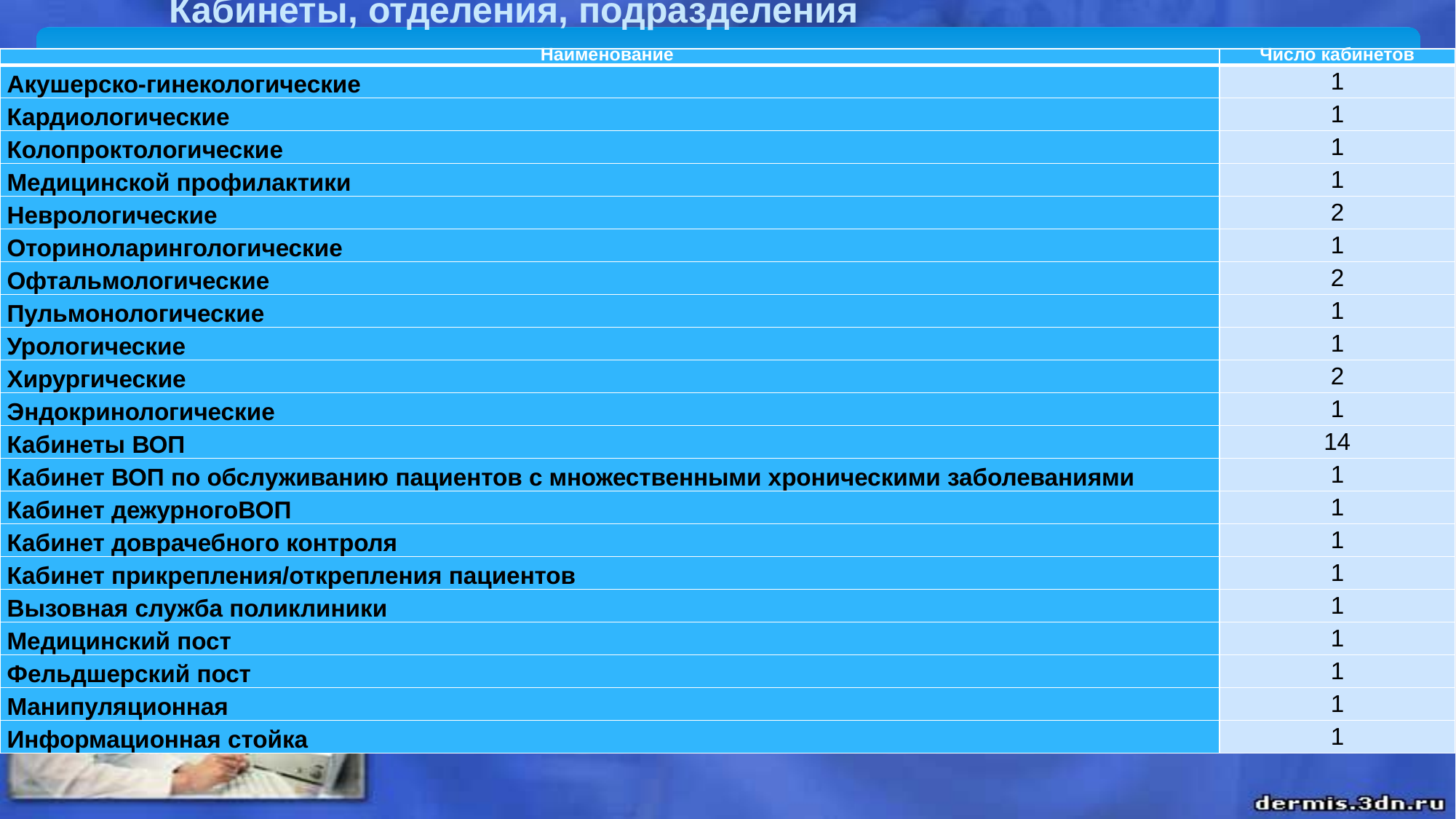

Кабинеты, отделения, подразделения

| Наименование | Число кабинетов |
| --- | --- |
| Акушерско-гинекологические | 1 |
| Кардиологические | 1 |
| Колопроктологические | 1 |
| Медицинской профилактики | 1 |
| Неврологические | 2 |
| Оториноларингологические | 1 |
| Офтальмологические | 2 |
| Пульмонологические | 1 |
| Урологические | 1 |
| Хирургические | 2 |
| Эндокринологические | 1 |
| Кабинеты ВОП | 14 |
| Кабинет ВОП по обслуживанию пациентов с множественными хроническими заболеваниями | 1 |
| Кабинет дежурногоВОП | 1 |
| Кабинет доврачебного контроля | 1 |
| Кабинет прикрепления/открепления пациентов | 1 |
| Вызовная служба поликлиники | 1 |
| Медицинский пост | 1 |
| Фельдшерский пост | 1 |
| Манипуляционная | 1 |
| Информационная стойка | 1 |